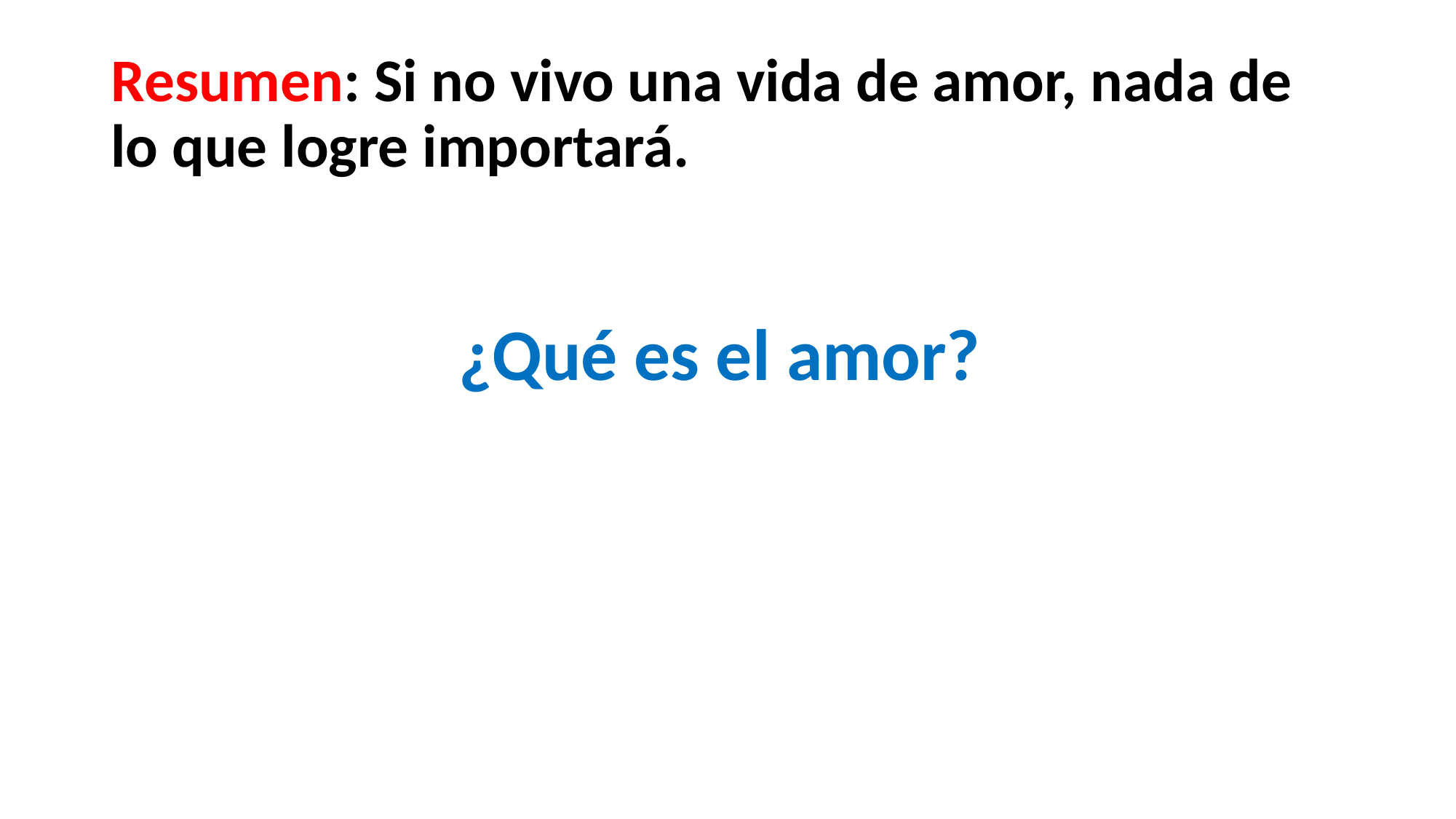

#
Resumen: Si no vivo una vida de amor, nada de lo que logre importará.

¿Qué es el amor?